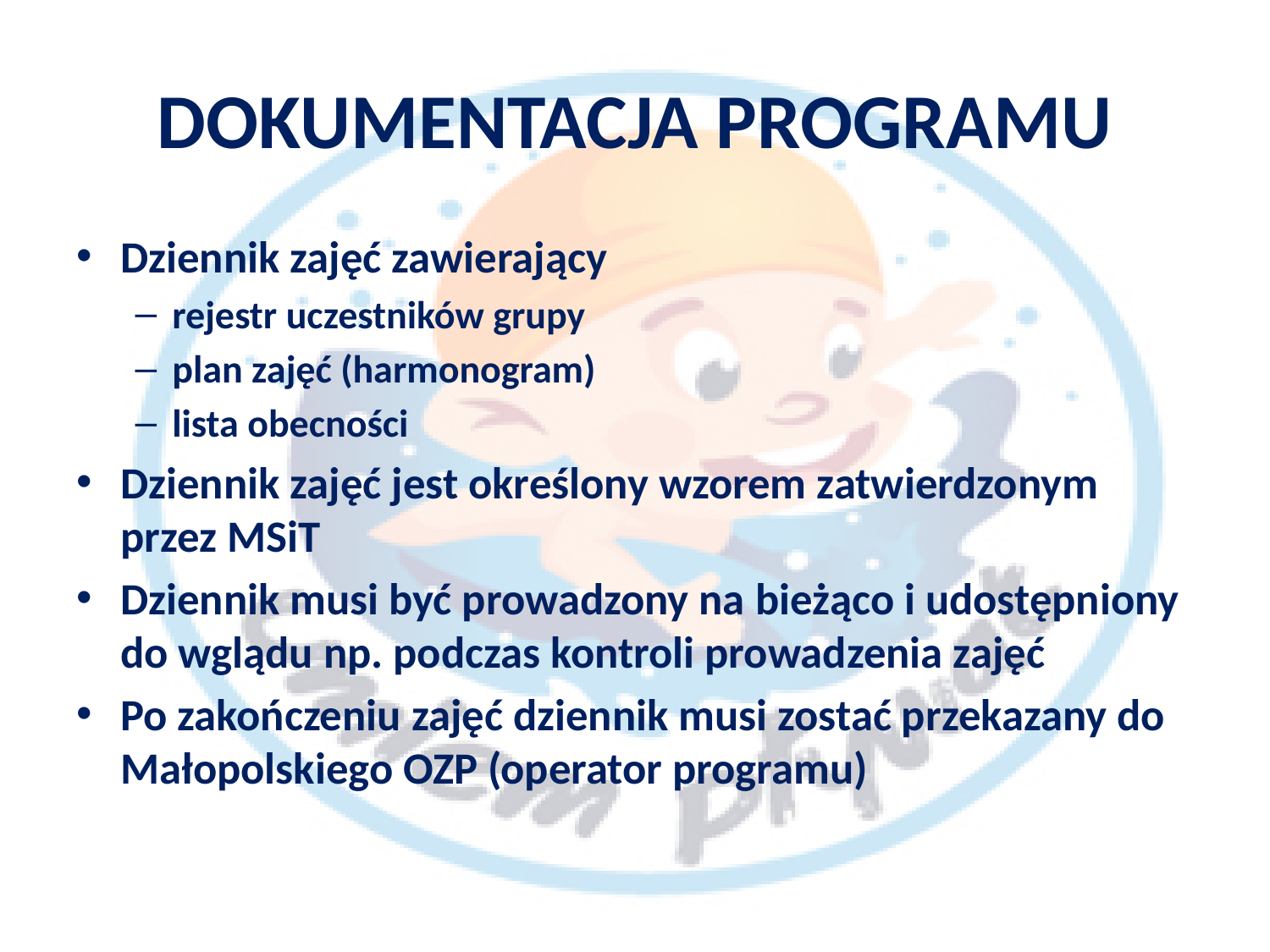

# DOKUMENTACJA PROGRAMU
Dziennik zajęć zawierający
rejestr uczestników grupy
plan zajęć (harmonogram)
lista obecności
Dziennik zajęć jest określony wzorem zatwierdzonym przez MSiT
Dziennik musi być prowadzony na bieżąco i udostępniony do wglądu np. podczas kontroli prowadzenia zajęć
Po zakończeniu zajęć dziennik musi zostać przekazany do Małopolskiego OZP (operator programu)